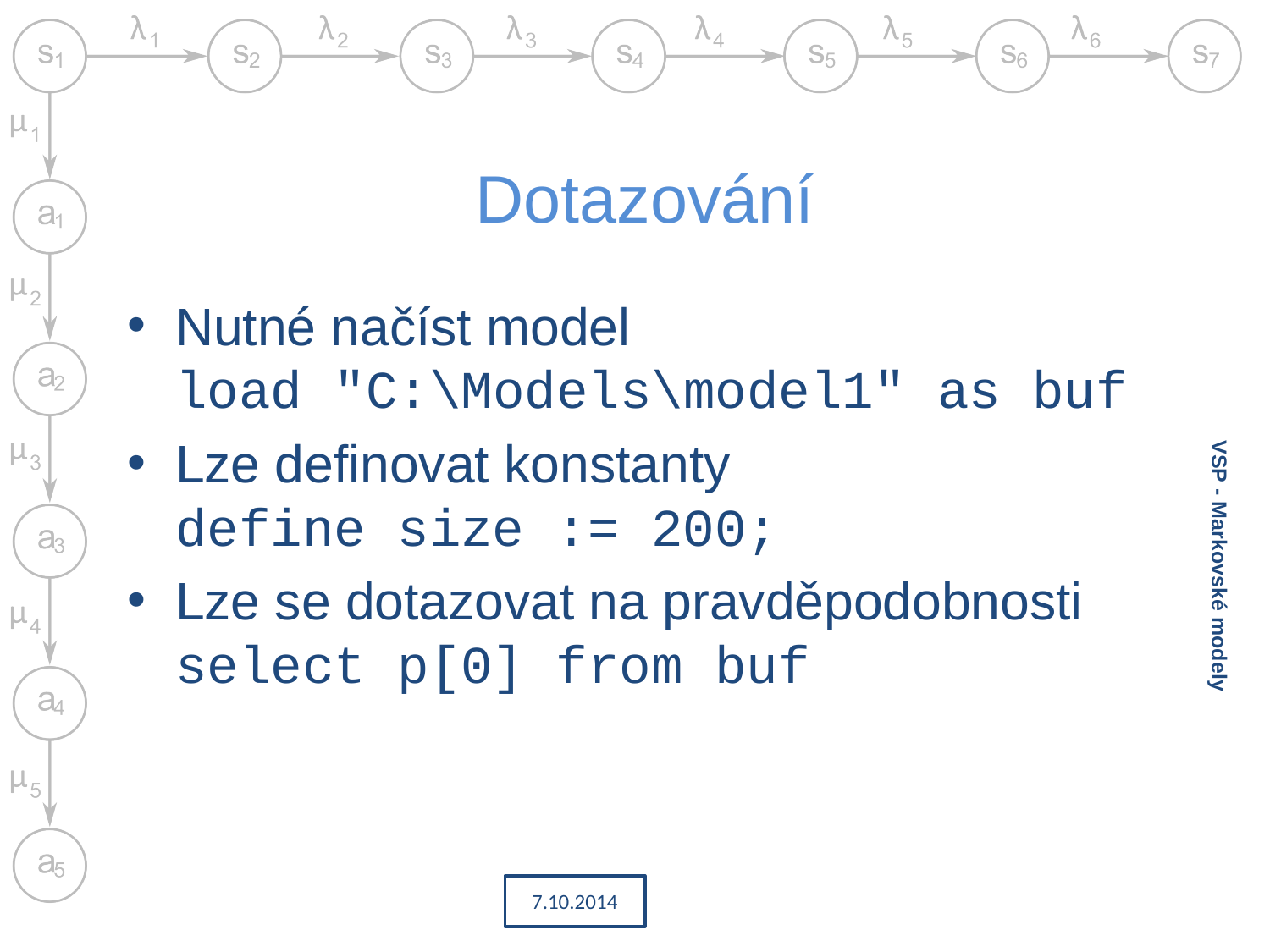

# Dotazování
Nutné načíst model
load "C:\Models\model1" as buf
Lze definovat konstanty
define size := 200;
Lze se dotazovat na pravděpodobnosti
select p[0] from buf

VSP - Markovské modely
7.10.2014